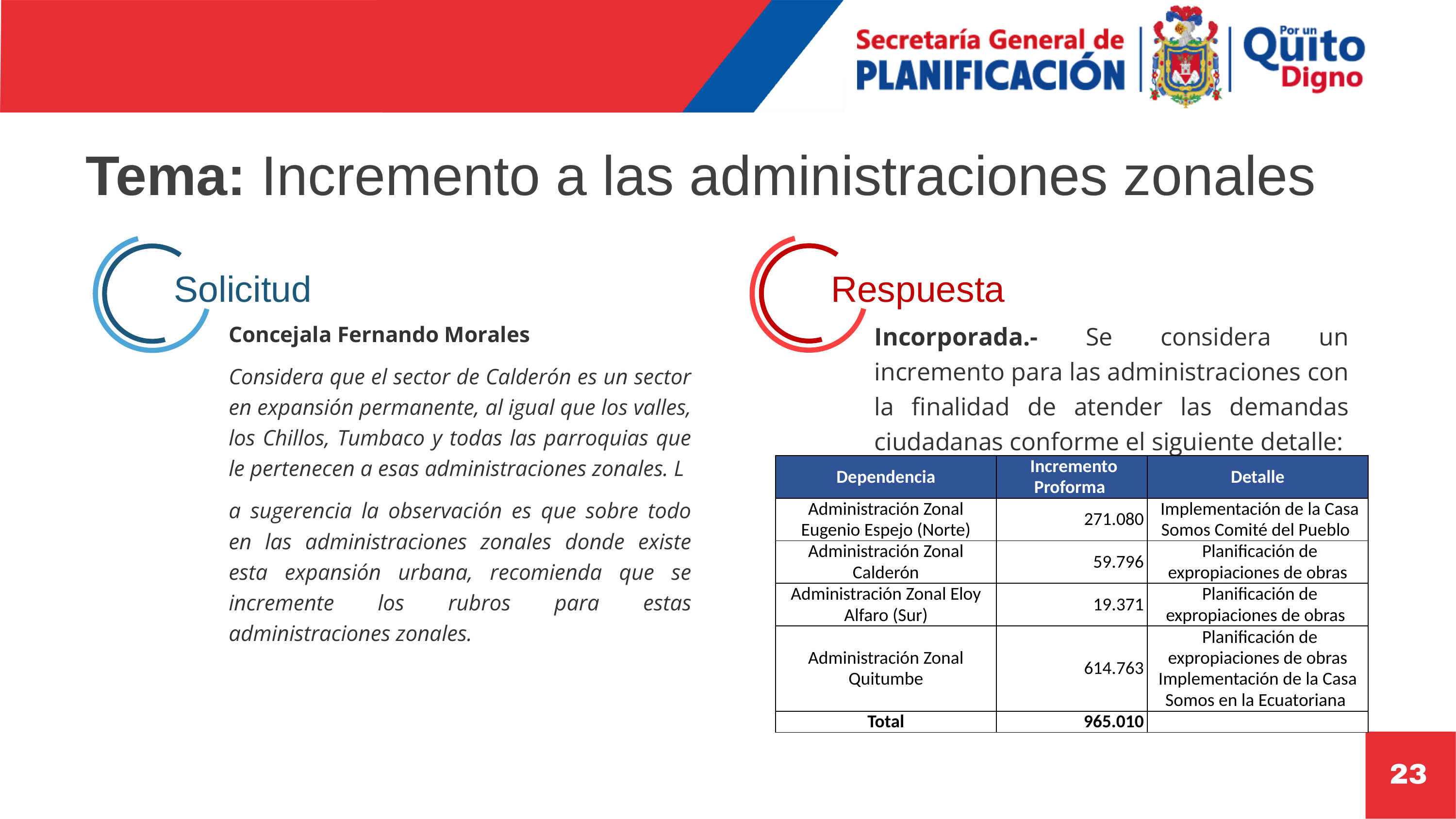

# Tema: Incremento a las administraciones zonales
Respuesta
Solicitud
Incorporada.- Se considera un incremento para las administraciones con la finalidad de atender las demandas ciudadanas conforme el siguiente detalle:
Concejala Fernando Morales
Considera que el sector de Calderón es un sector en expansión permanente, al igual que los valles, los Chillos, Tumbaco y todas las parroquias que le pertenecen a esas administraciones zonales. L
a sugerencia la observación es que sobre todo en las administraciones zonales donde existe esta expansión urbana, recomienda que se incremente los rubros para estas administraciones zonales.

| Dependencia | Incremento Proforma | Detalle |
| --- | --- | --- |
| Administración Zonal Eugenio Espejo (Norte) | 271.080 | Implementación de la Casa Somos Comité del Pueblo |
| Administración Zonal Calderón | 59.796 | Planificación de expropiaciones de obras |
| Administración Zonal Eloy Alfaro (Sur) | 19.371 | Planificación de expropiaciones de obras |
| Administración Zonal Quitumbe | 614.763 | Planificación de expropiaciones de obras Implementación de la Casa Somos en la Ecuatoriana |
| Total | 965.010 |  |
23